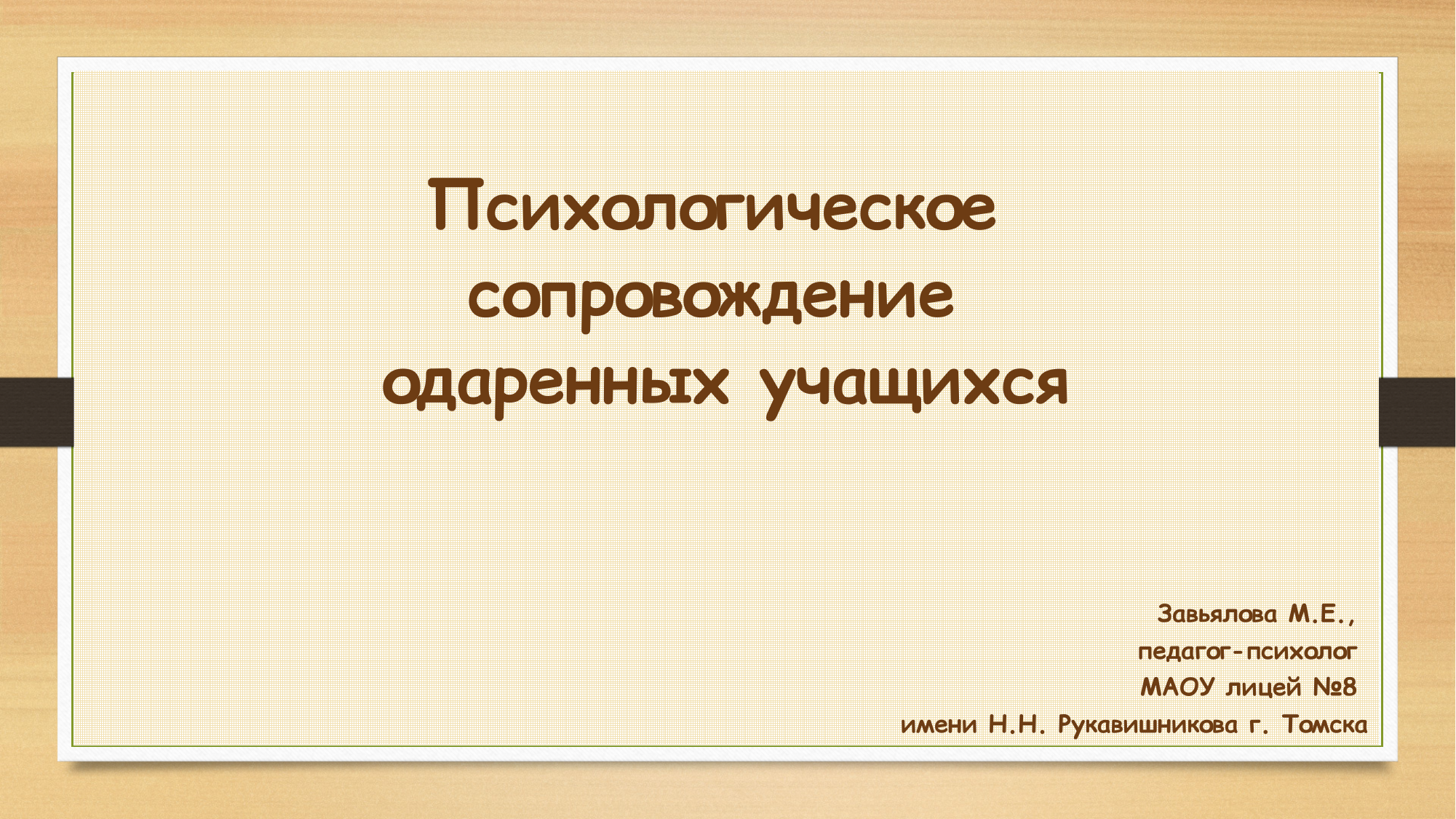

Психологическое
сопровождение
одаренных учащихся

Завьялова М.Е.,
педагог-психолог
МАОУ лицей №8
имени Н.Н. Рукавишникова г. Томска